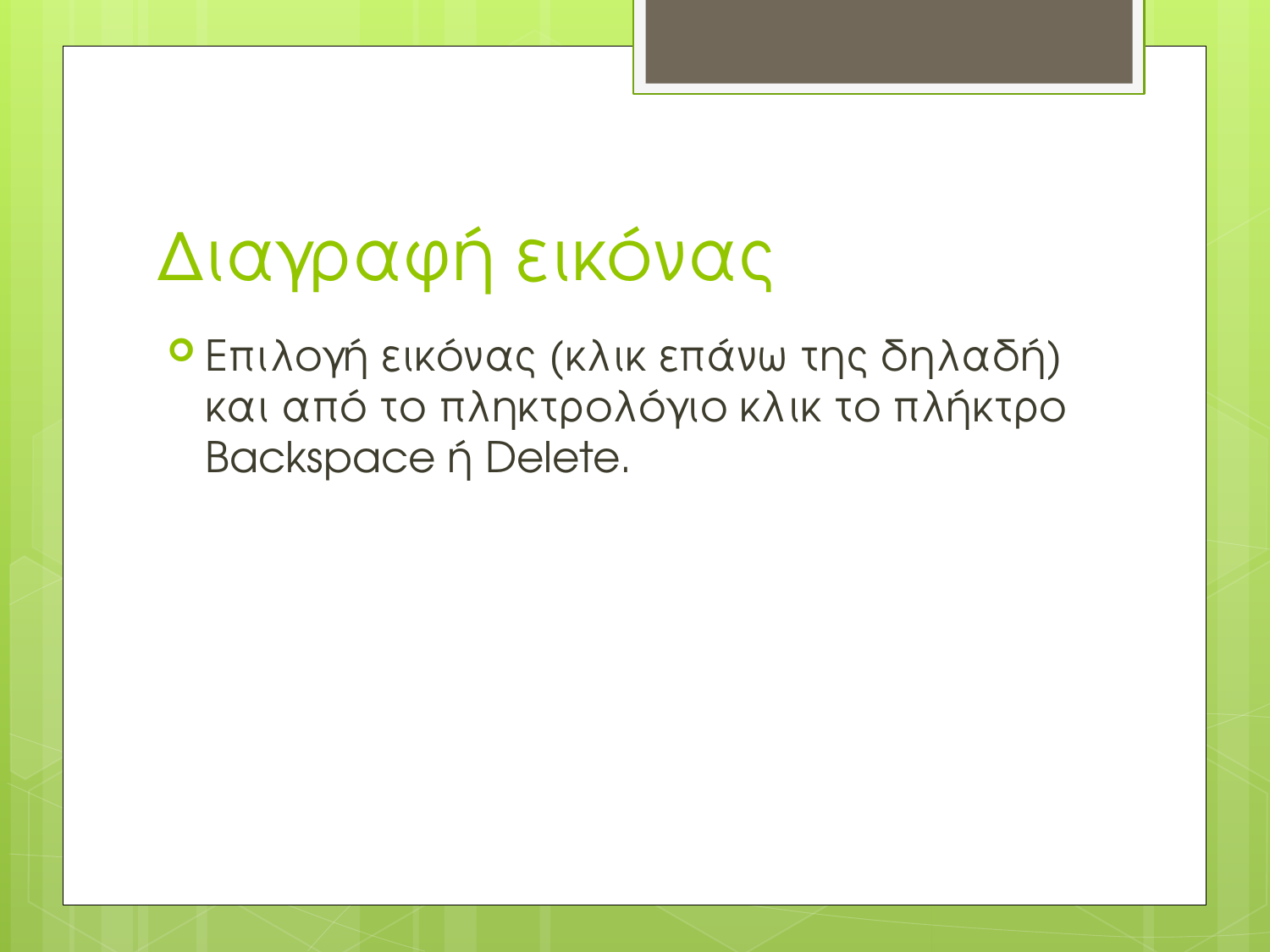

# Διαγραφή εικόνας
Επιλογή εικόνας (κλικ επάνω της δηλαδή) και από το πληκτρολόγιο κλικ το πλήκτρο Backspace ή Delete.